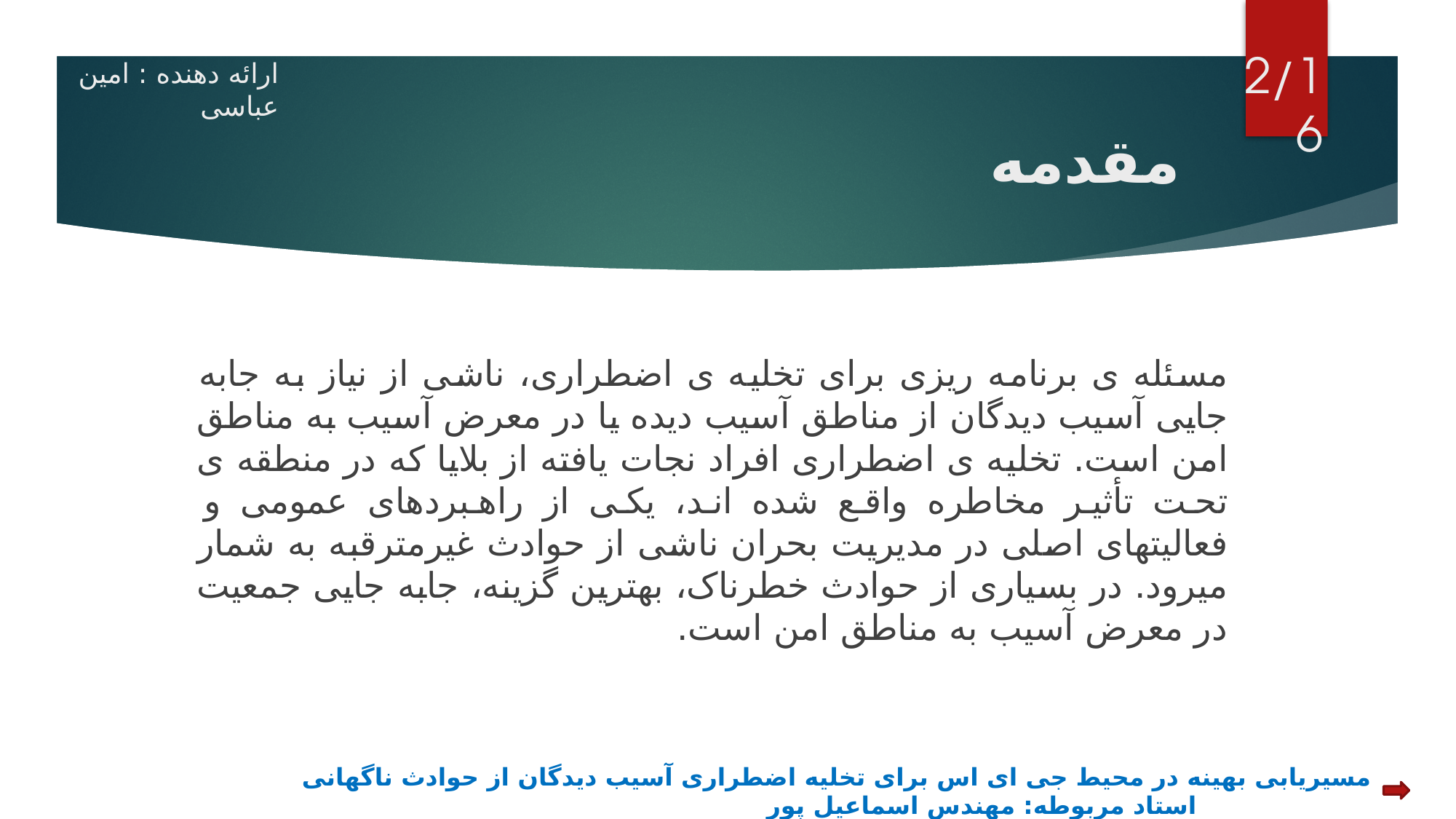

ارائه دهنده : امین عباسی
2/16
# مقدمه
مسئله ی برنامه ریزی برای تخلیه ی اضطراری، ناشی از نیاز به جابه جایی آسیب دیدگان از مناطق آسیب دیده یا در معرض آسیب به مناطق امن است. تخلیه ی اضطراری افراد نجات یافته از بلایا که در منطقه ی تحت تأثیر مخاطره واقع شده اند، یکی از راهبردهای عمومی و فعالیتهای اصلی در مدیریت بحران ناشی از حوادث غیرمترقبه به شمار میرود. در بسیاری از حوادث خطرناک، بهترین گزینه، جابه جایی جمعیت در معرض آسیب به مناطق امن است.

مسیریابی بهینه در محیط جی ای اس برای تخلیه اضطراری آسیب دیدگان از حوادث ناگهانی                                                   استاد مربوطه: مهندس اسماعیل پور